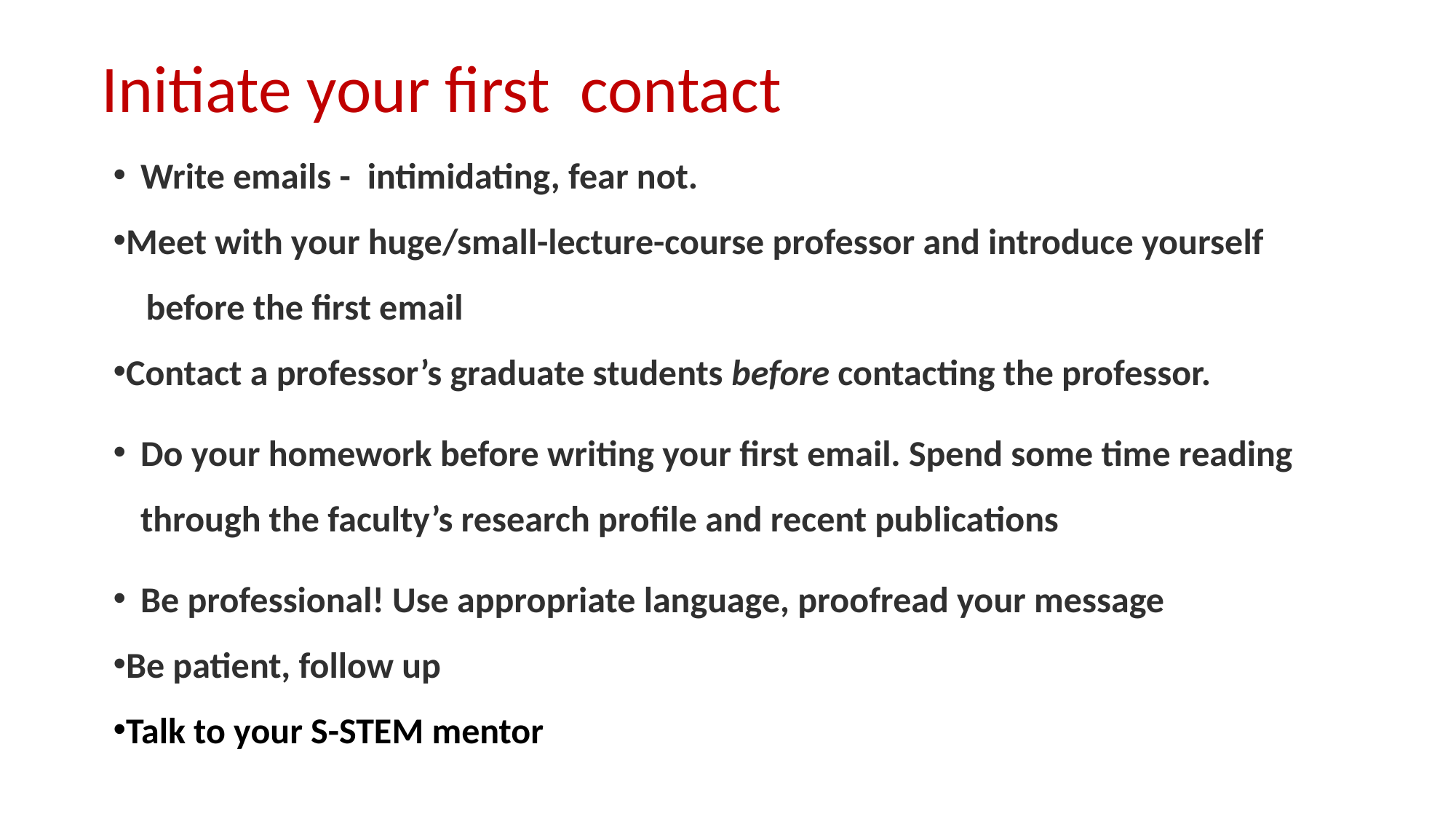

# Initiate your first  contact
Write emails -  intimidating, fear not.
Meet with your huge/small-lecture-course professor and introduce yourself
    before the first email
Contact a professor’s graduate students before contacting the professor.
Do your homework before writing your first email. Spend some time reading through the faculty’s research profile and recent publications
Be professional! Use appropriate language, proofread your message
Be patient, follow up
Talk to your S-STEM mentor